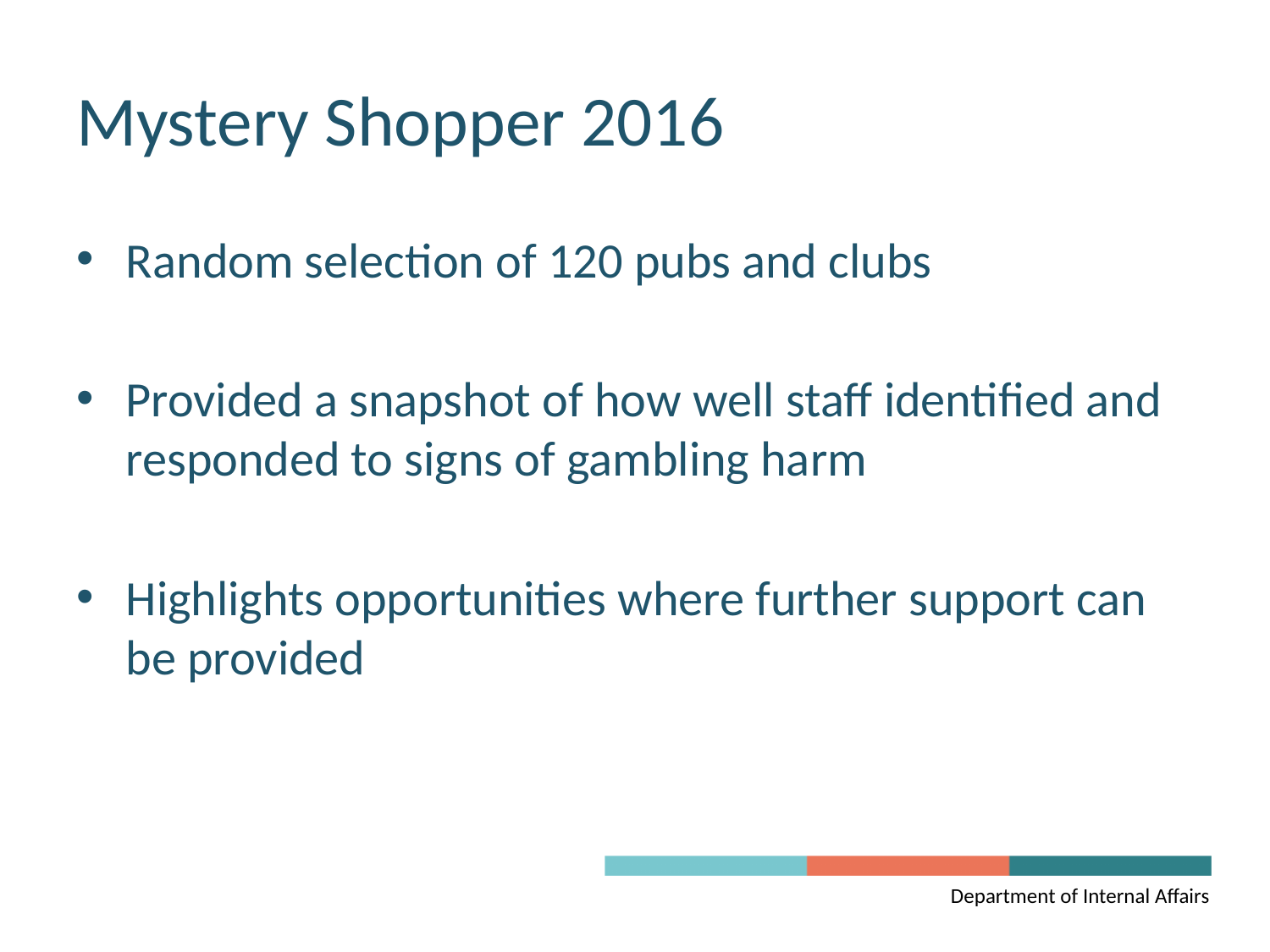

# Mystery Shopper 2016
Random selection of 120 pubs and clubs

Provided a snapshot of how well staff identified and responded to signs of gambling harm

Highlights opportunities where further support can be provided